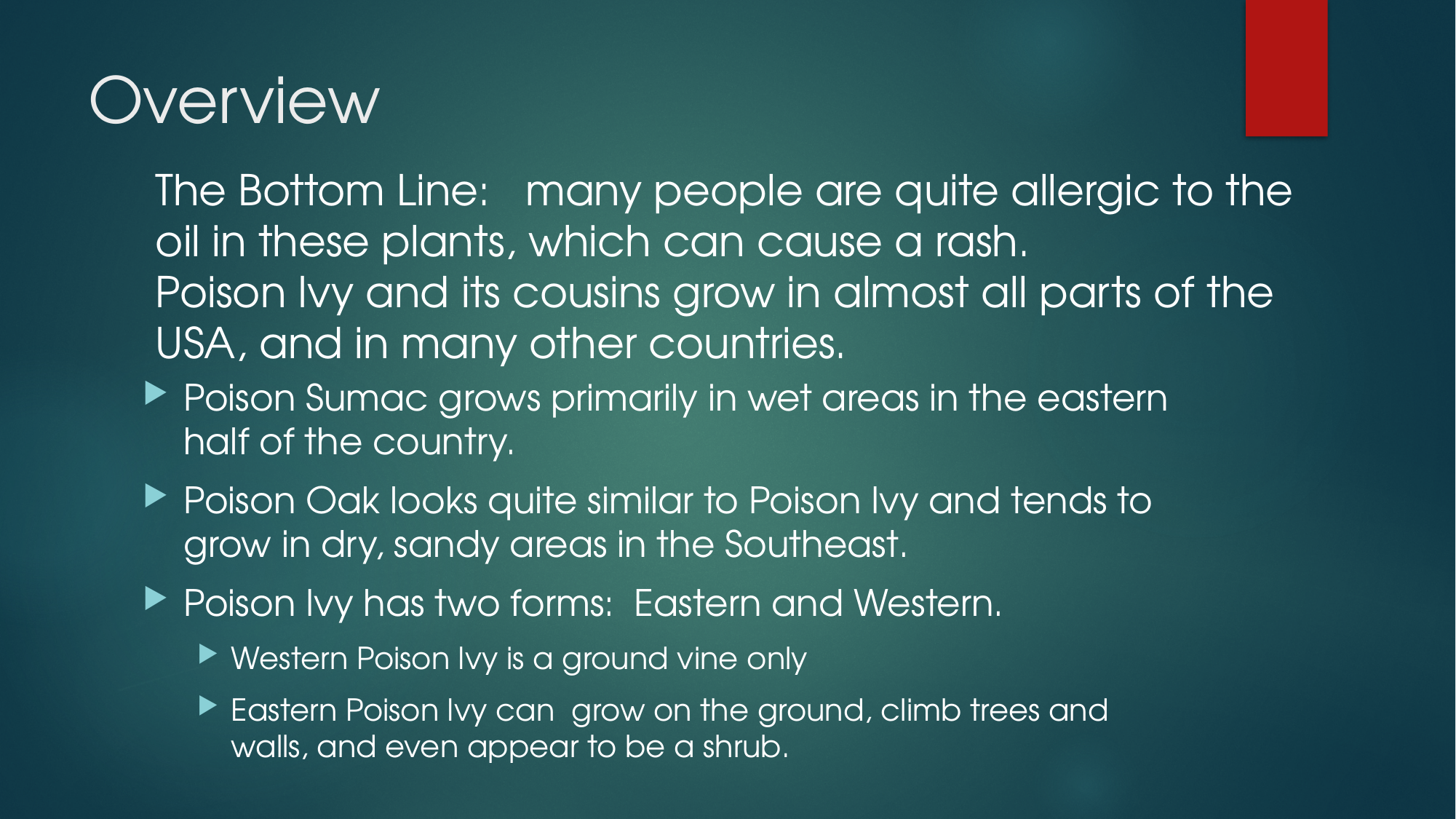

# Overview
The Bottom Line:   many people are quite allergic to the oil in these plants, which can cause a rash.
Poison Ivy and its cousins grow in almost all parts of the USA, and in many other countries.

Poison Sumac grows primarily in wet areas in the eastern half of the country.
Poison Oak looks quite similar to Poison Ivy and tends to grow in dry, sandy areas in the Southeast.
Poison Ivy has two forms:  Eastern and Western.
Western Poison Ivy is a ground vine only
Eastern Poison Ivy can  grow on the ground, climb trees and walls, and even appear to be a shrub.